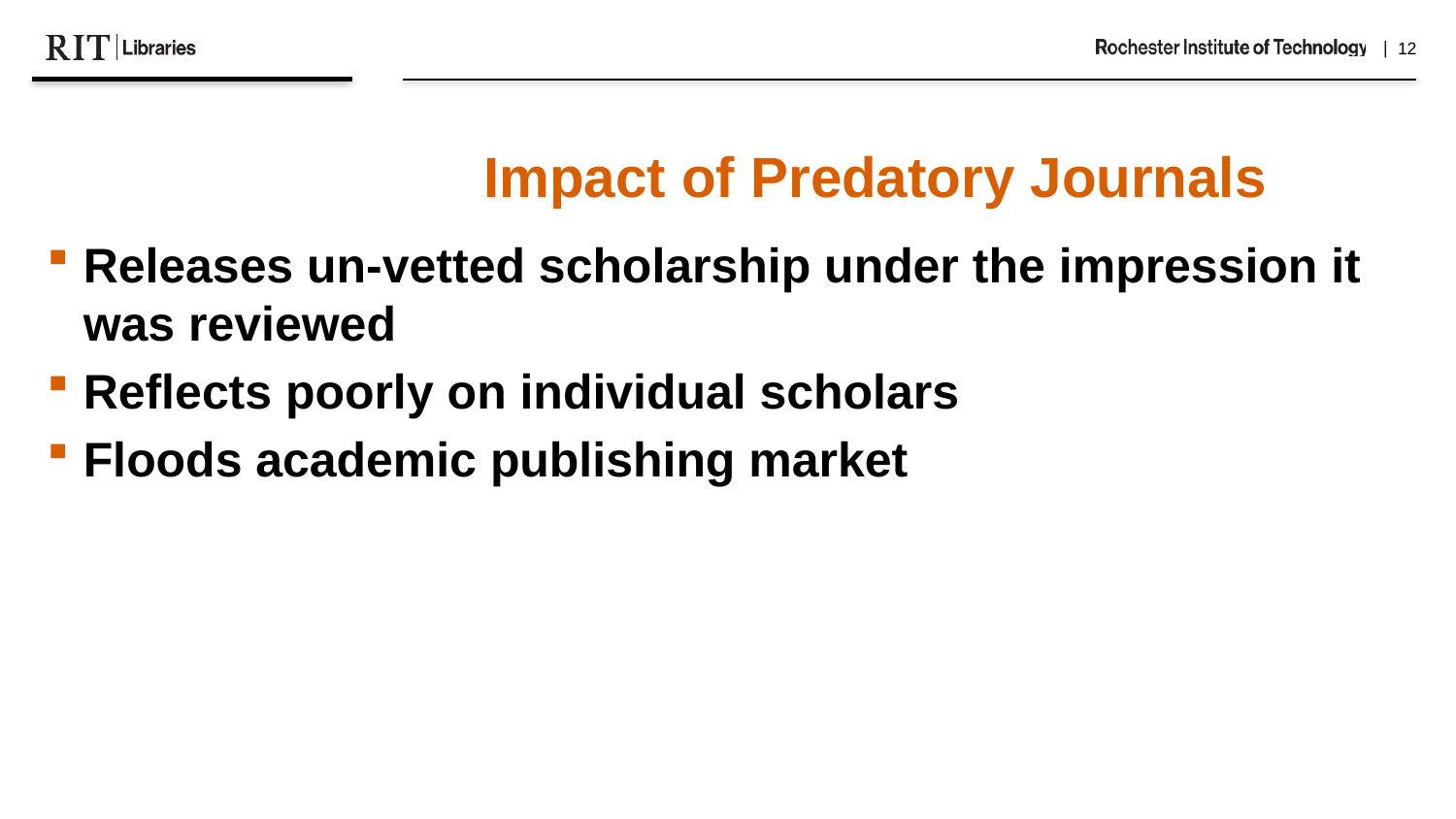

Impact of Predatory Journals
Releases un-vetted scholarship under the impression it was reviewed
Reflects poorly on individual scholars
Floods academic publishing market